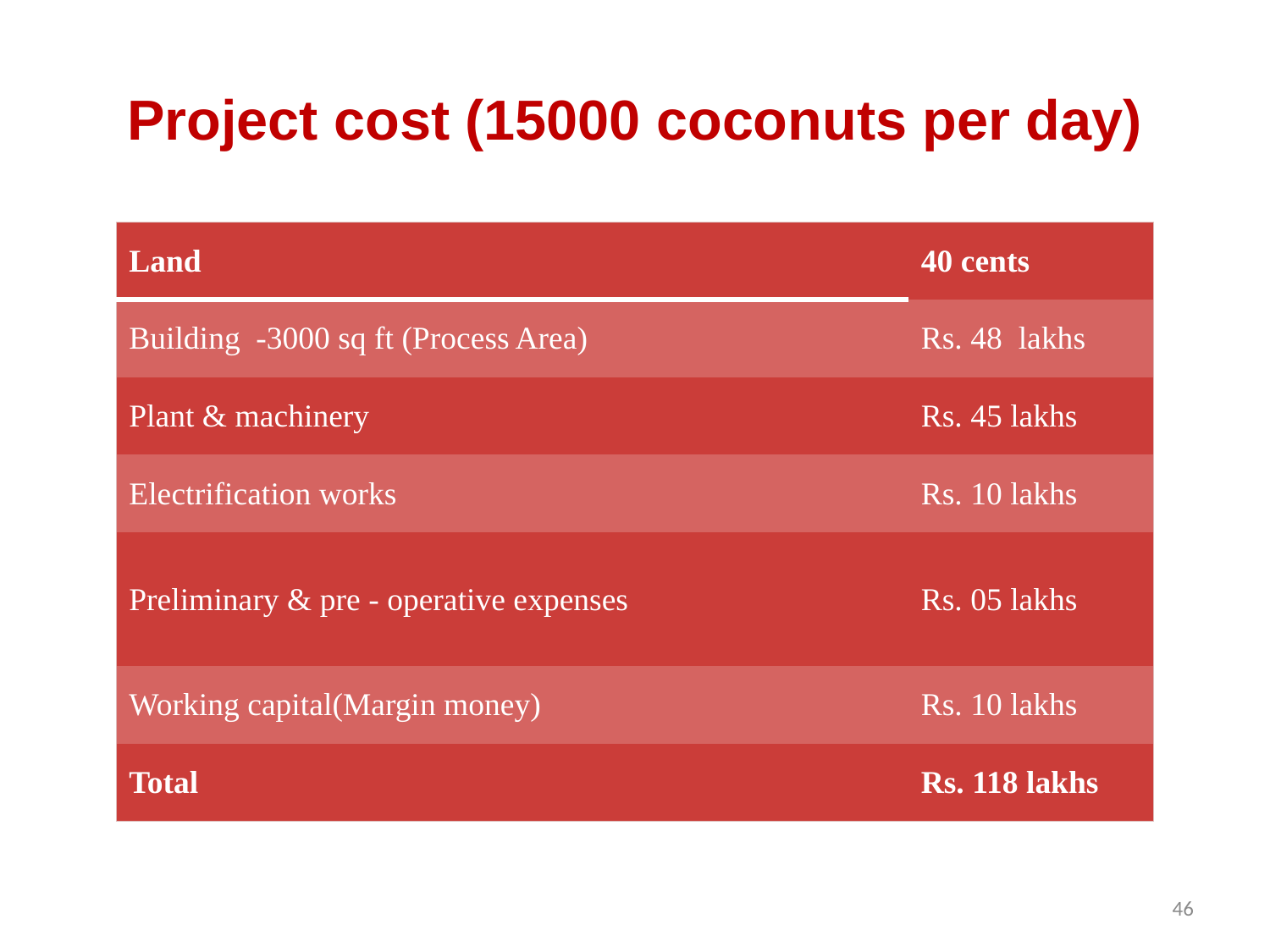

# Project cost (15000 coconuts per day)
| Land | 40 cents |
| --- | --- |
| Building -3000 sq ft (Process Area) | Rs. 48 lakhs |
| Plant & machinery | Rs. 45 lakhs |
| Electrification works | Rs. 10 lakhs |
| Preliminary & pre - operative expenses | Rs. 05 lakhs |
| Working capital(Margin money) | Rs. 10 lakhs |
| Total | Rs. 118 lakhs |
46